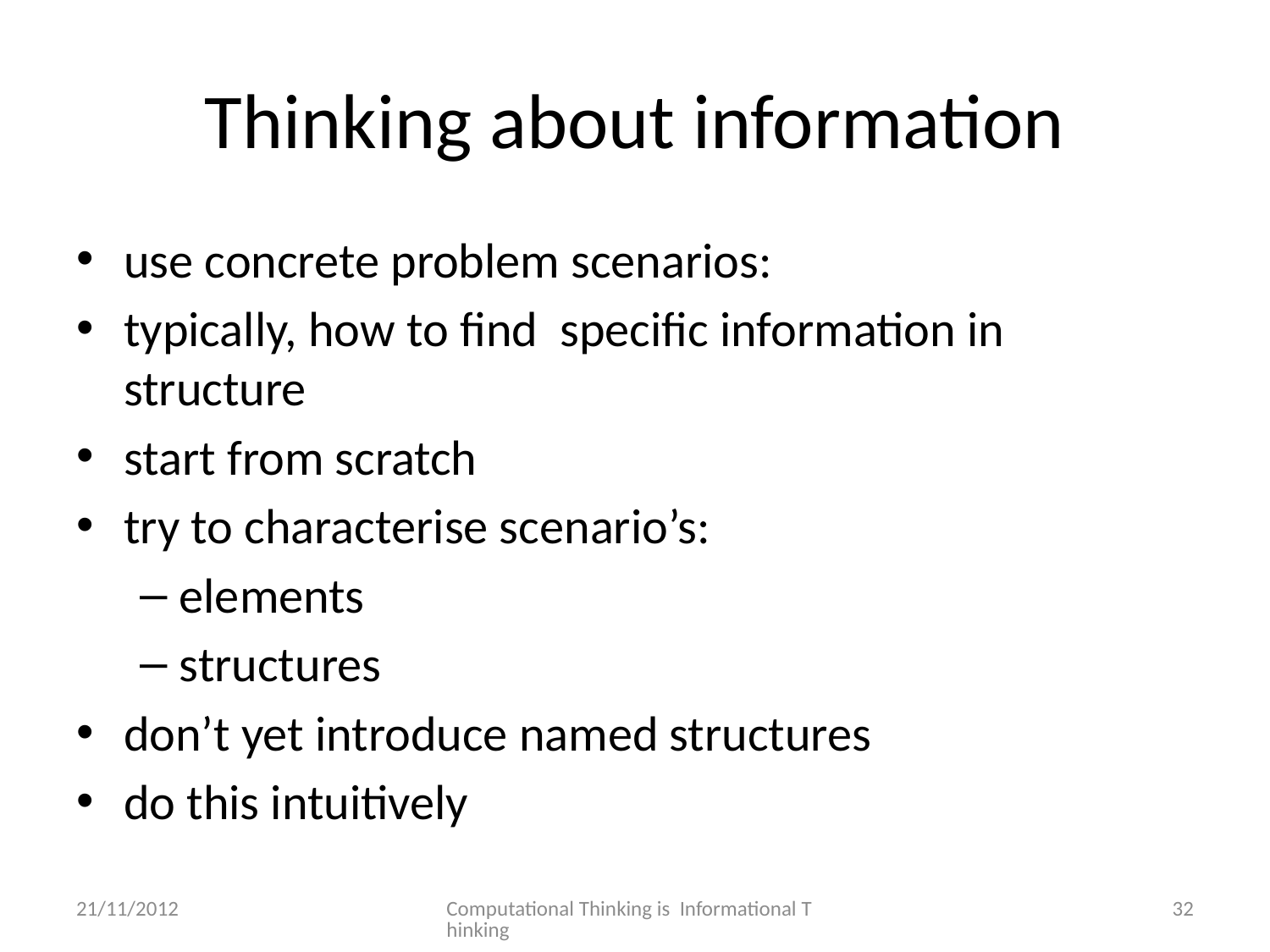

# Thinking about information
use concrete problem scenarios:
typically, how to find  specific information in structure
start from scratch
try to characterise scenario’s:
elements
structures
don’t yet introduce named structures
do this intuitively

21/11/2012
Computational Thinking is  Informational Thinking
32